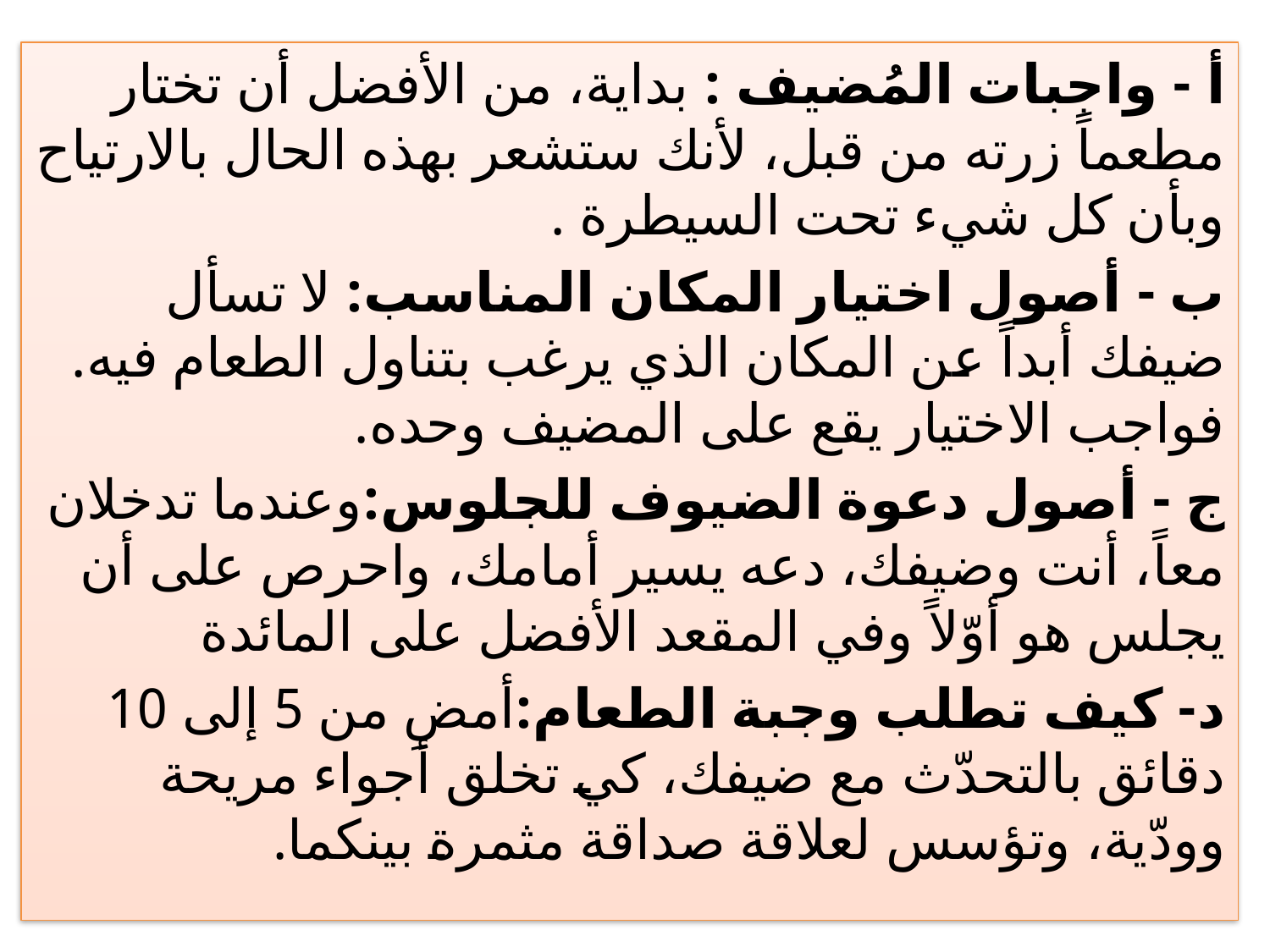

أ - واجبات المُضيف : بداية، من الأفضل أن تختار مطعماً زرته من قبل، لأنك ستشعر بهذه الحال بالارتياح وبأن كل شيء تحت السيطرة .
ب - أصول اختيار المكان المناسب: لا تسأل ضيفك أبداً عن المكان الذي يرغب بتناول الطعام فيه. فواجب الاختيار يقع على المضيف وحده.
ج - أصول دعوة الضيوف للجلوس:وعندما تدخلان معاً، أنت وضيفك، دعه يسير أمامك، واحرص على أن يجلس هو أوّلاً وفي المقعد الأفضل على المائدة
د- كيف تطلب وجبة الطعام:أمضِ من 5 إلى 10 دقائق بالتحدّث مع ضيفك، كي تخلق أجواء مريحة وودّية، وتؤسس لعلاقة صداقة مثمرة بينكما.